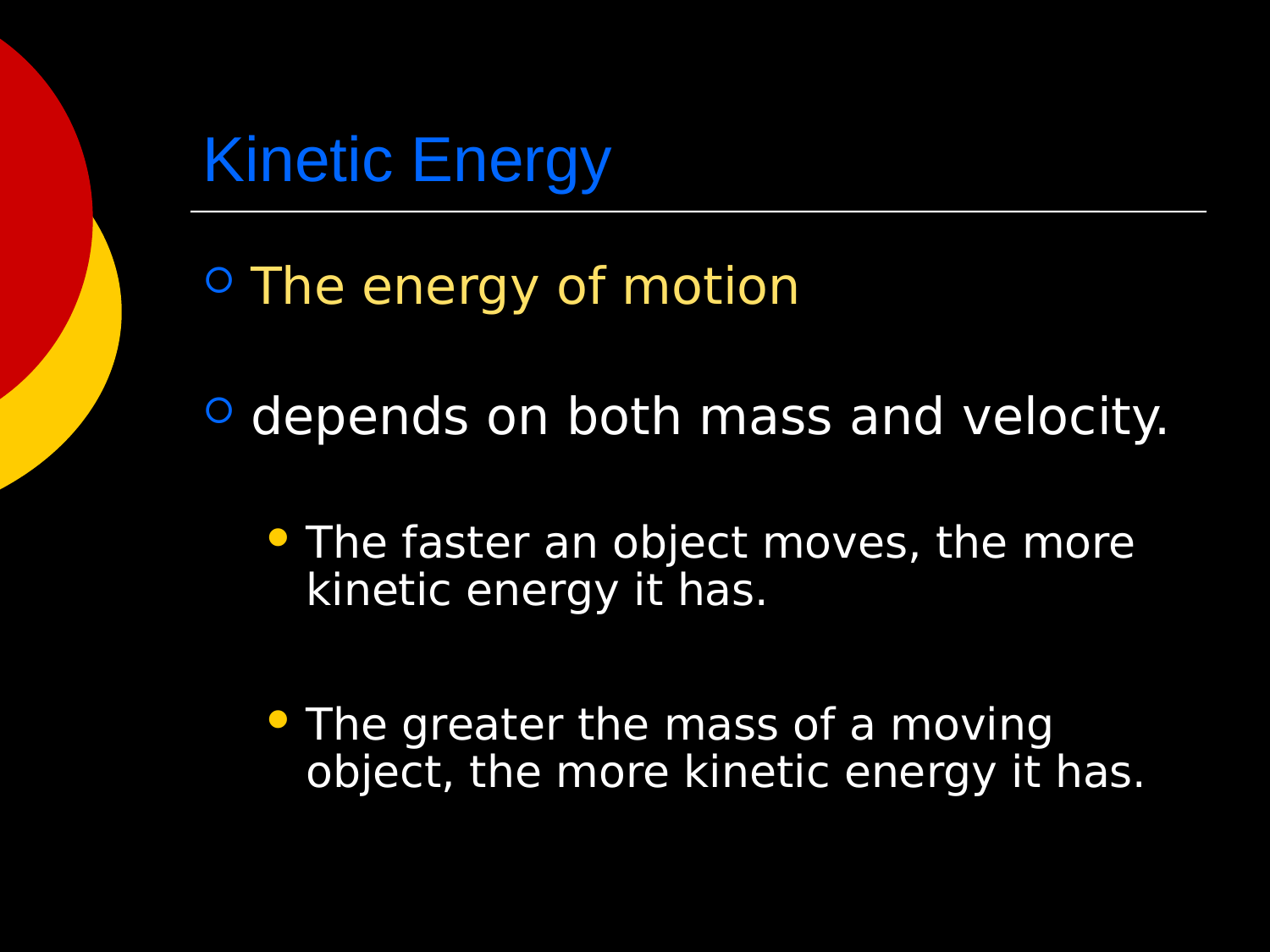

# Kinetic Energy
The energy of motion

depends on both mass and velocity.

The faster an object moves, the more kinetic energy it has.

The greater the mass of a moving object, the more kinetic energy it has.